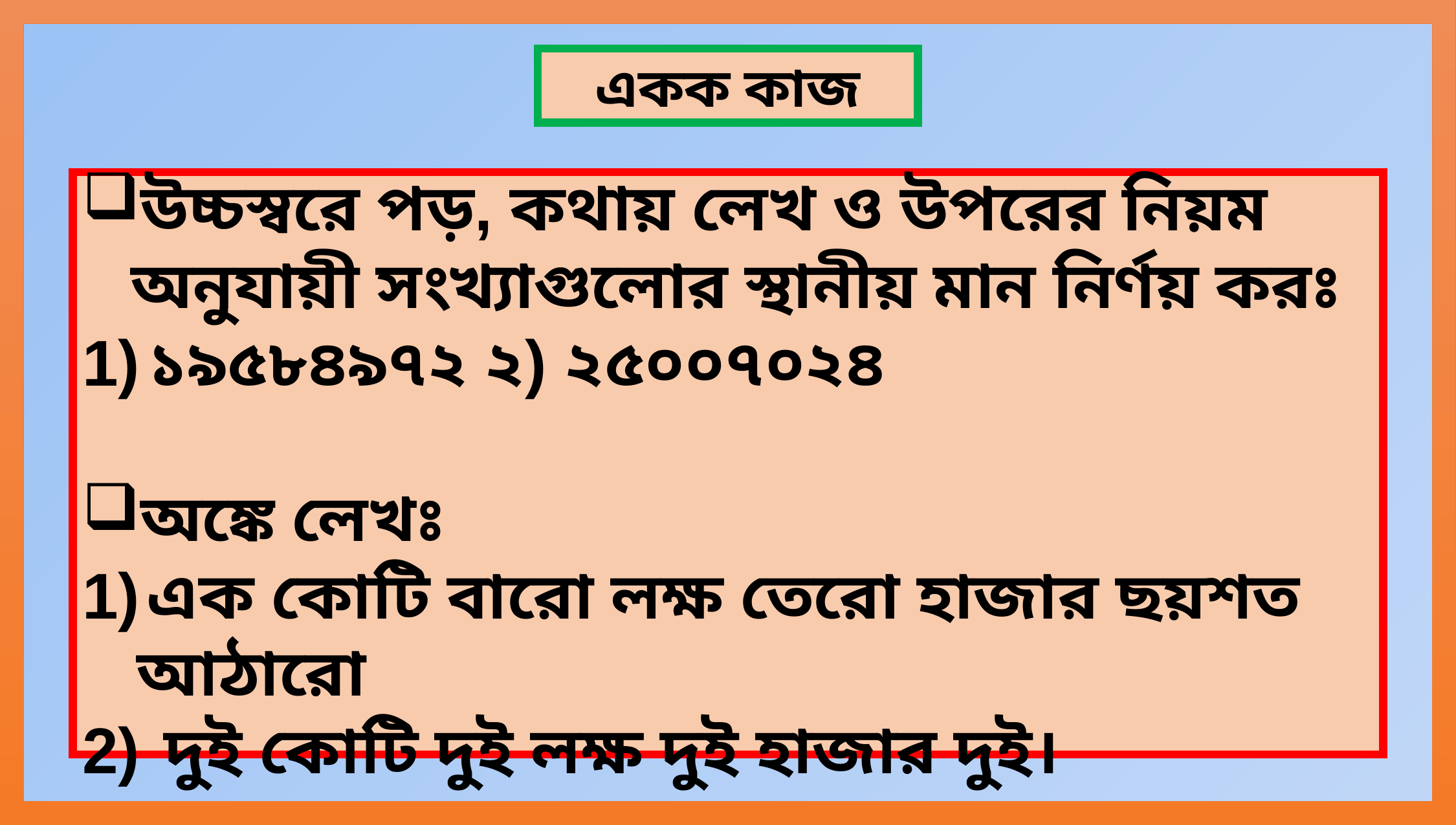

একক কাজ

উচ্চস্বরে পড়, কথায় লেখ ও উপরের নিয়ম অনুযায়ী সংখ্যাগুলোর স্থানীয় মান নির্ণয় করঃ
১৯৫৮৪৯৭২ ২) ২৫০০৭০২৪

অঙ্কে লেখঃ
এক কোটি বারো লক্ষ তেরো হাজার ছয়শত আঠারো
 দুই কোটি দুই লক্ষ দুই হাজার দুই।